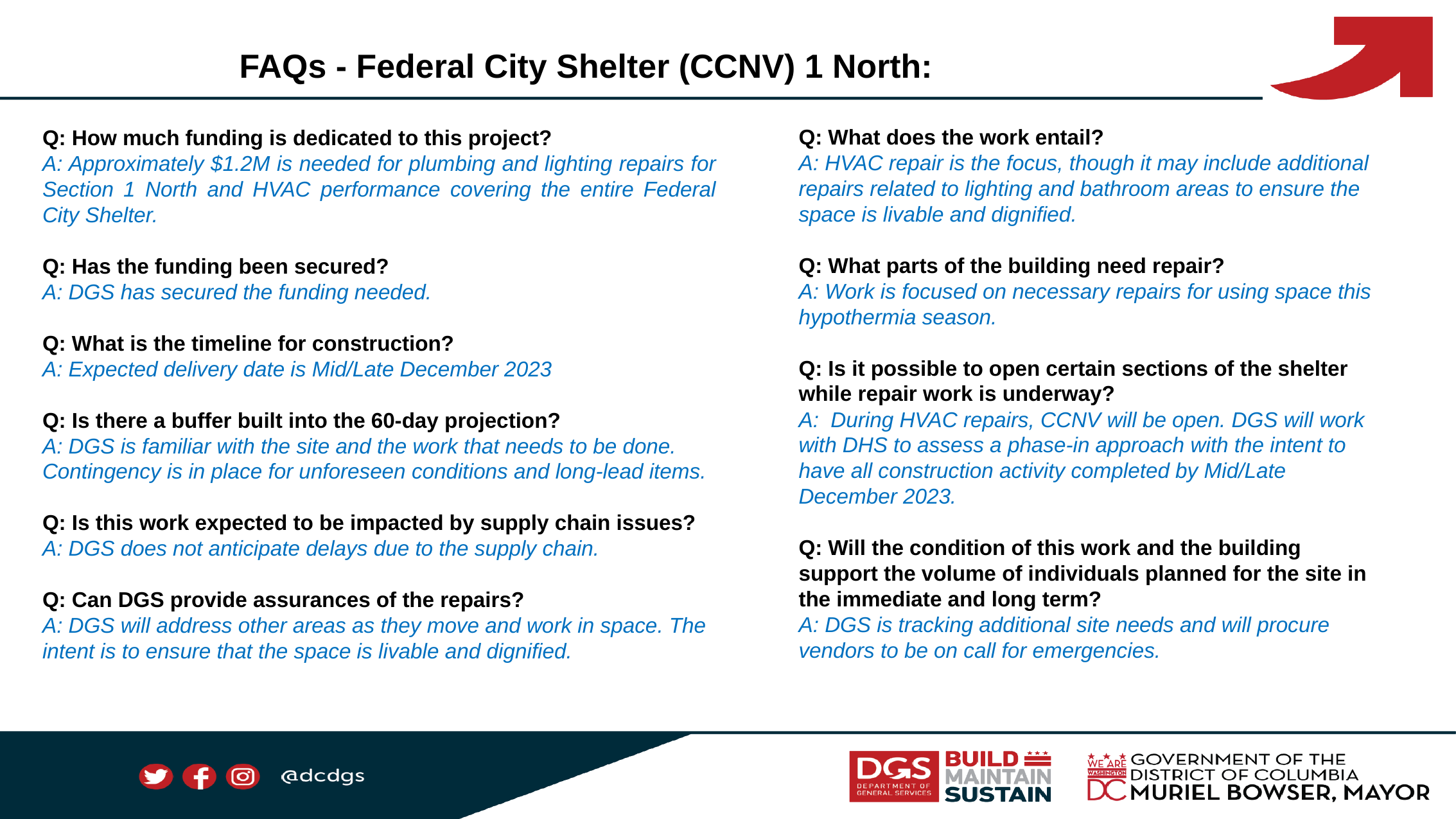

FAQs - Federal City Shelter (CCNV) 1 North:
Q: How much funding is dedicated to this project?
A: Approximately $1.2M is needed for plumbing and lighting repairs for Section 1 North and HVAC performance covering the entire Federal City Shelter.

Q: Has the funding been secured?
A: DGS has secured the funding needed.

Q: What is the timeline for construction?
A: Expected delivery date is Mid/Late December 2023

Q: Is there a buffer built into the 60-day projection?
A: DGS is familiar with the site and the work that needs to be done. Contingency is in place for unforeseen conditions and long-lead items.

Q: Is this work expected to be impacted by supply chain issues?
A: DGS does not anticipate delays due to the supply chain.

Q: Can DGS provide assurances of the repairs?
A: DGS will address other areas as they move and work in space. The intent is to ensure that the space is livable and dignified.

Q: What does the work entail?
A: HVAC repair is the focus, though it may include additional repairs related to lighting and bathroom areas to ensure the space is livable and dignified.

Q: What parts of the building need repair?
A: Work is focused on necessary repairs for using space this hypothermia season.

Q: Is it possible to open certain sections of the shelter while repair work is underway?
A:  During HVAC repairs, CCNV will be open. DGS will work with DHS to assess a phase-in approach with the intent to have all construction activity completed by Mid/Late December 2023.

Q: Will the condition of this work and the building support the volume of individuals planned for the site in the immediate and long term?
A: DGS is tracking additional site needs and will procure vendors to be on call for emergencies.